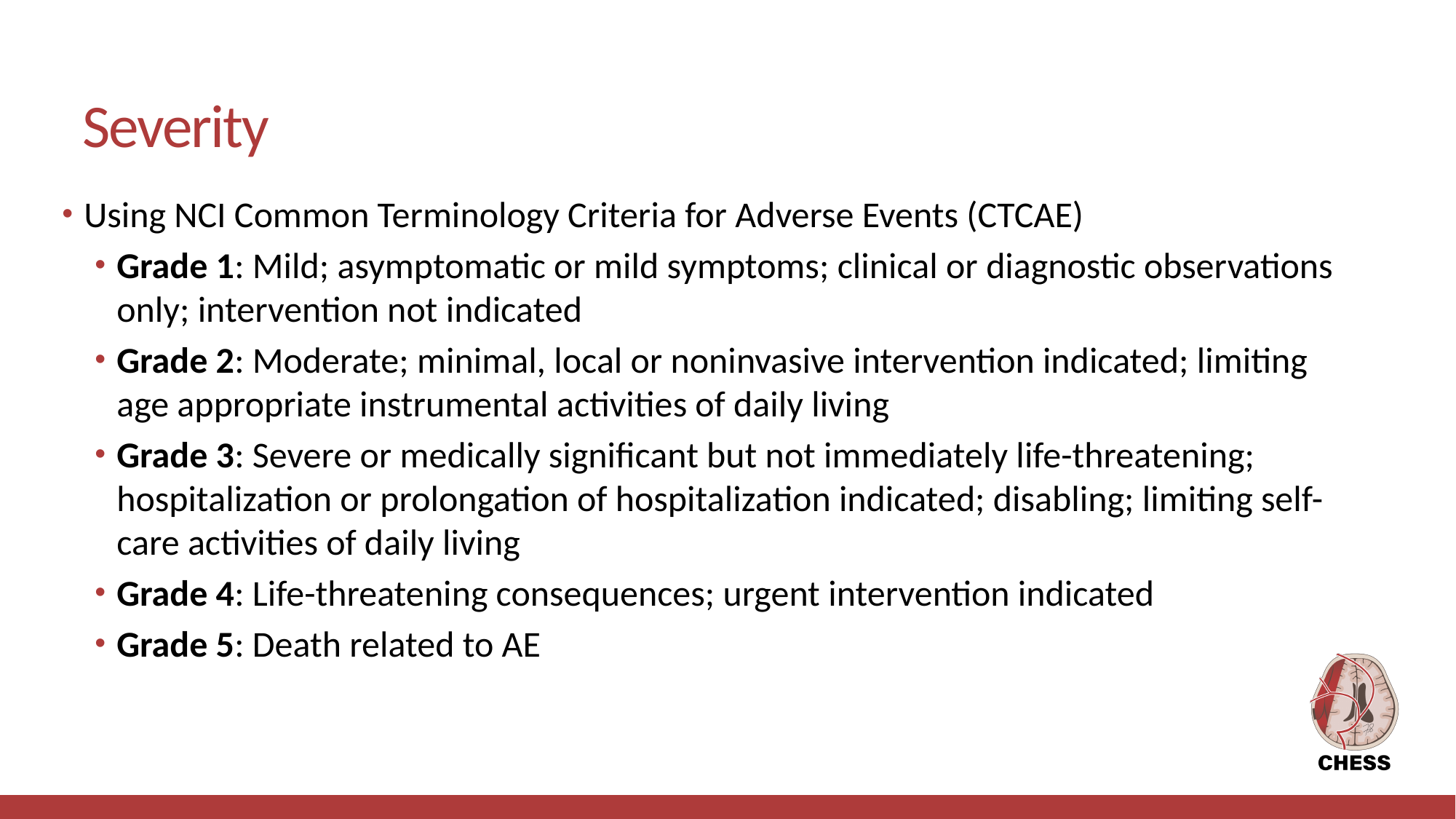

# Severity
Using NCI Common Terminology Criteria for Adverse Events (CTCAE)
Grade 1: Mild; asymptomatic or mild symptoms; clinical or diagnostic observations only; intervention not indicated
Grade 2: Moderate; minimal, local or noninvasive intervention indicated; limiting age appropriate instrumental activities of daily living
Grade 3: Severe or medically significant but not immediately life-threatening; hospitalization or prolongation of hospitalization indicated; disabling; limiting self-care activities of daily living
Grade 4: Life-threatening consequences; urgent intervention indicated
Grade 5: Death related to AE